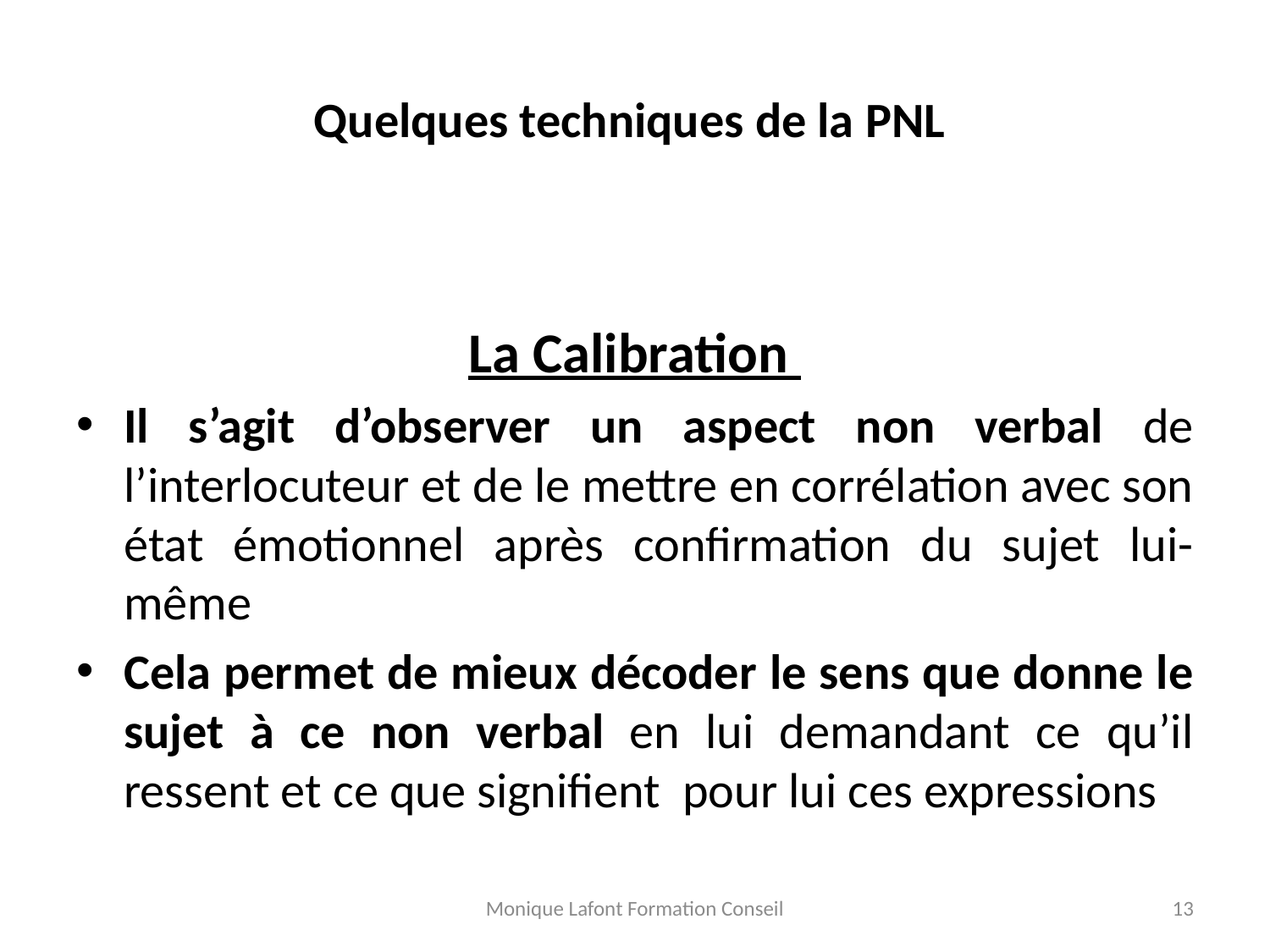

# Quelques techniques de la PNL

La Calibration
Il s’agit d’observer un aspect non verbal de l’interlocuteur et de le mettre en corrélation avec son état émotionnel après confirmation du sujet lui-même
Cela permet de mieux décoder le sens que donne le sujet à ce non verbal en lui demandant ce qu’il ressent et ce que signifient  pour lui ces expressions
Monique Lafont Formation Conseil
13